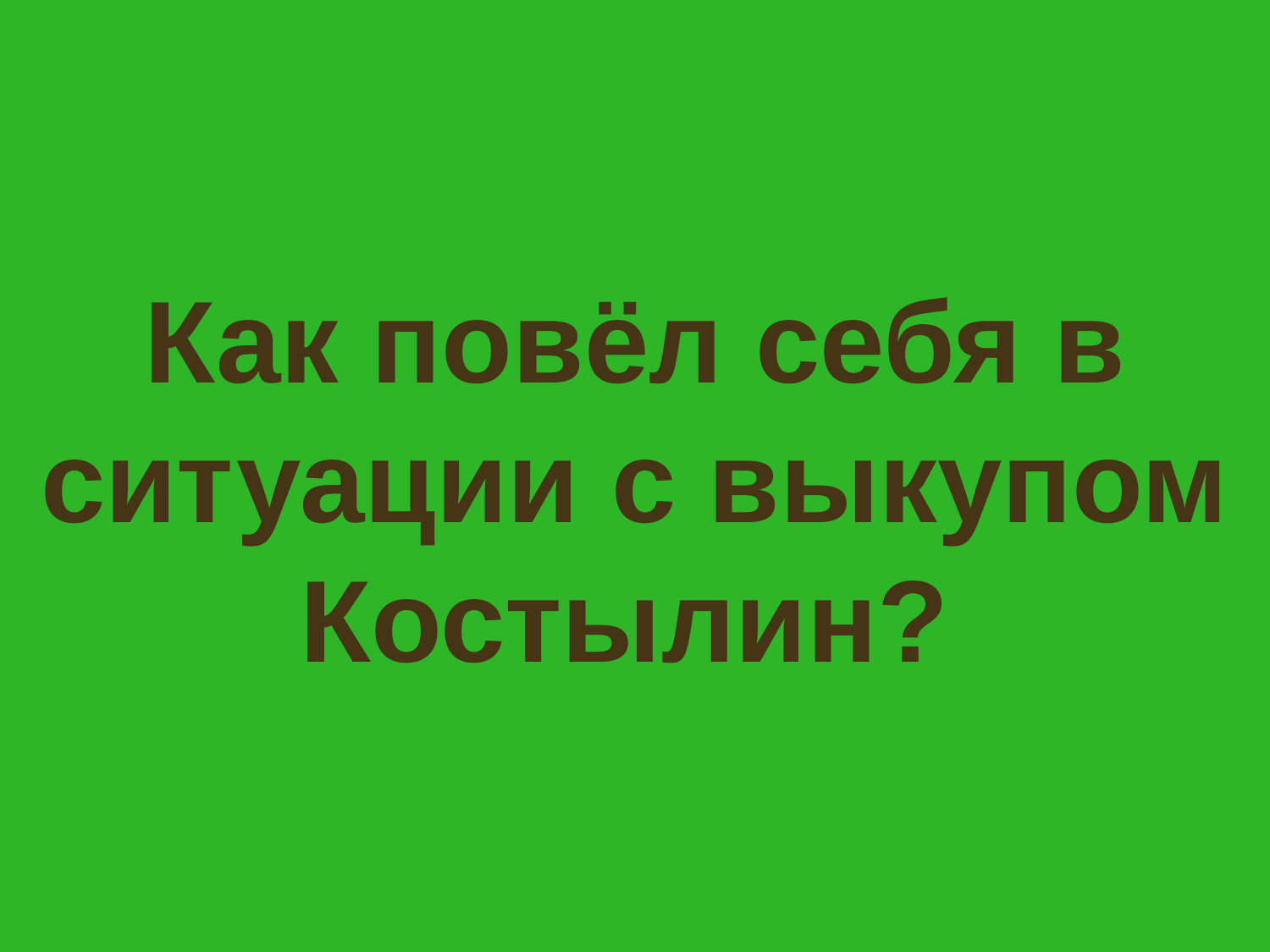

# Как повёл себя в ситуации с выкупом Костылин?